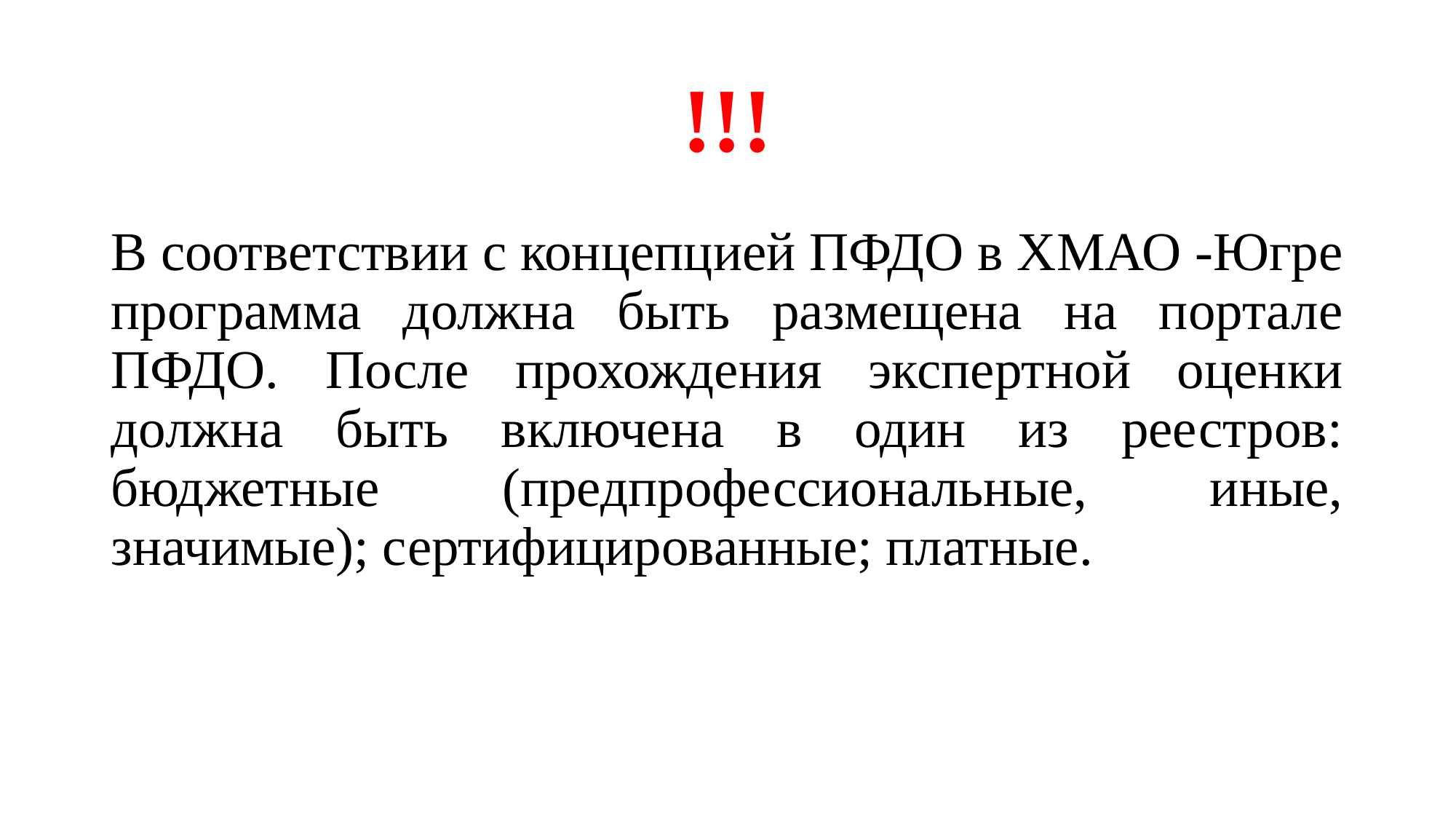

# !!!
В соответствии с концепцией ПФДО в ХМАО -Югре программа должна быть размещена на портале ПФДО. После прохождения экспертной оценки должна быть включена в один из реестров: бюджетные (предпрофессиональные, иные, значимые); сертифицированные; платные.